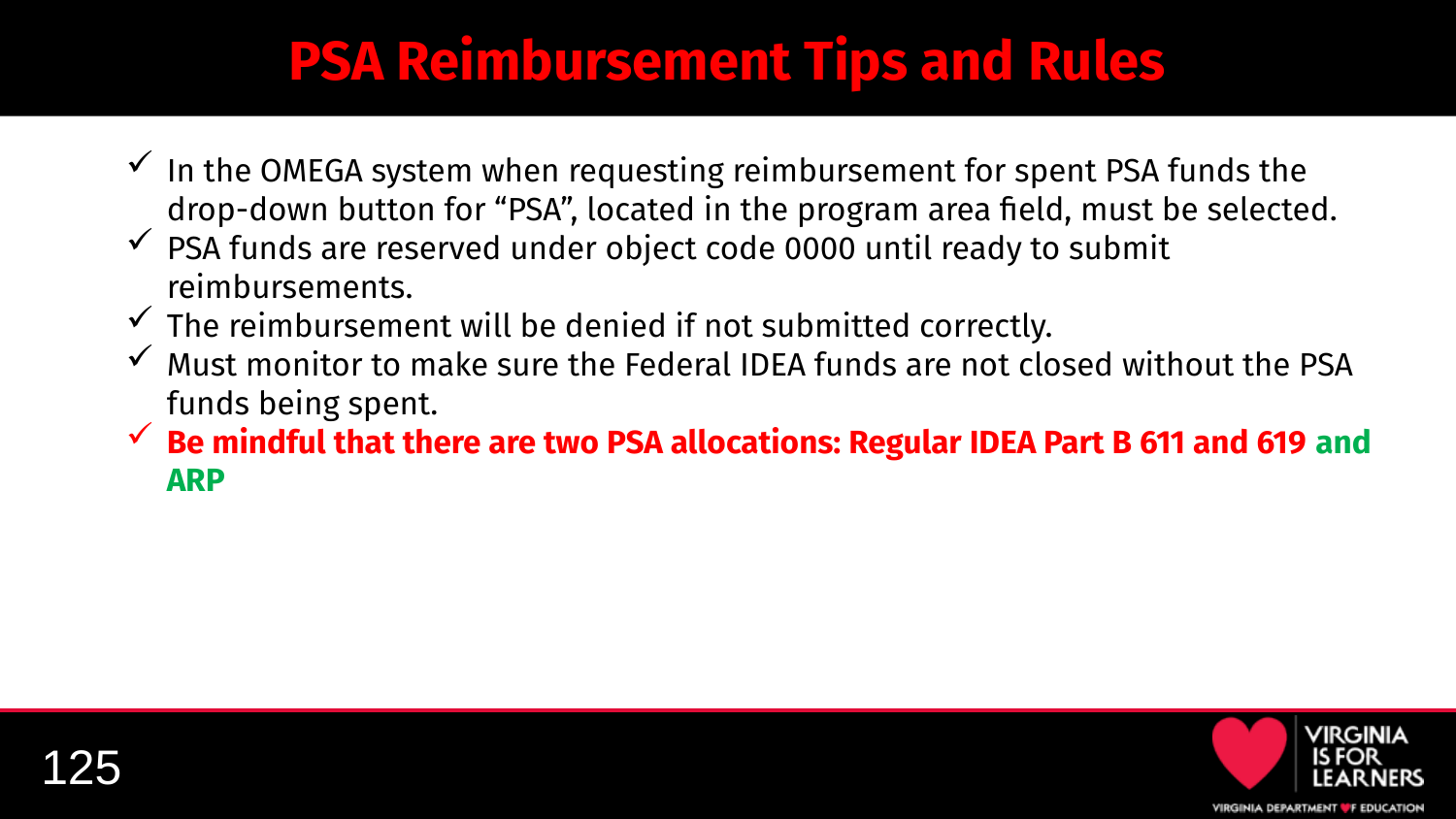

# PSA Reimbursement Tips and Rules
In the OMEGA system when requesting reimbursement for spent PSA funds the drop-down button for “PSA”, located in the program area field, must be selected.
PSA funds are reserved under object code 0000 until ready to submit reimbursements.
The reimbursement will be denied if not submitted correctly.
Must monitor to make sure the Federal IDEA funds are not closed without the PSA funds being spent.
Be mindful that there are two PSA allocations: Regular IDEA Part B 611 and 619 and ARP